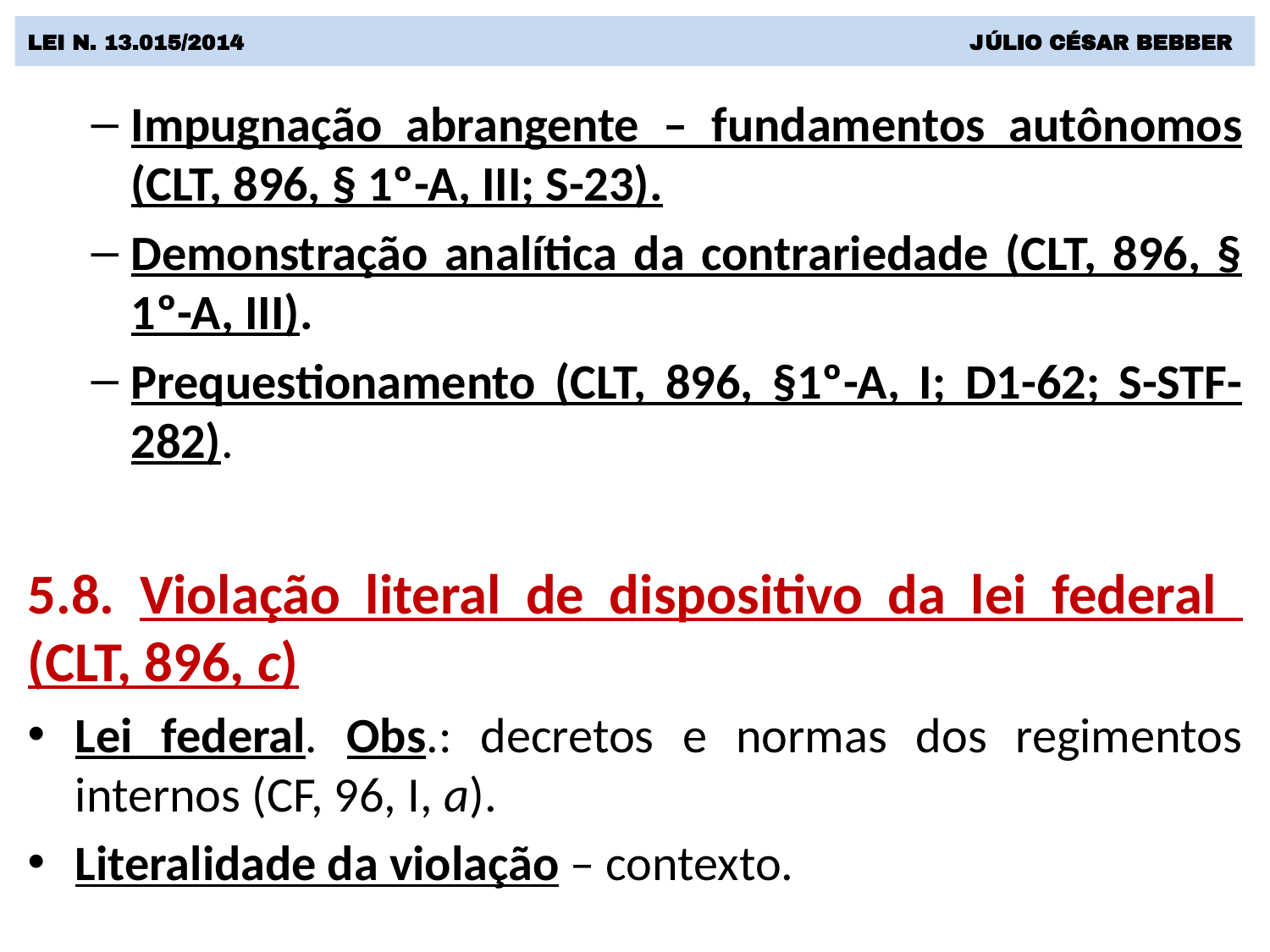

# LEI N. 13.015/2014                                                                                                        JÚLIO CÉSAR BEBBER
Impugnação abrangente – fundamentos autônomos (CLT, 896, § 1º-A, III; S-23).
Demonstração analítica da contrariedade (CLT, 896, § 1º-A, III).
Prequestionamento (CLT, 896, §1º-A, I; D1-62; S-STF-282).

5.8. Violação literal de dispositivo da lei federal  (CLT, 896, c)
Lei federal. Obs.: decretos e normas dos regimentos internos (CF, 96, I, a).
Literalidade da violação – contexto.